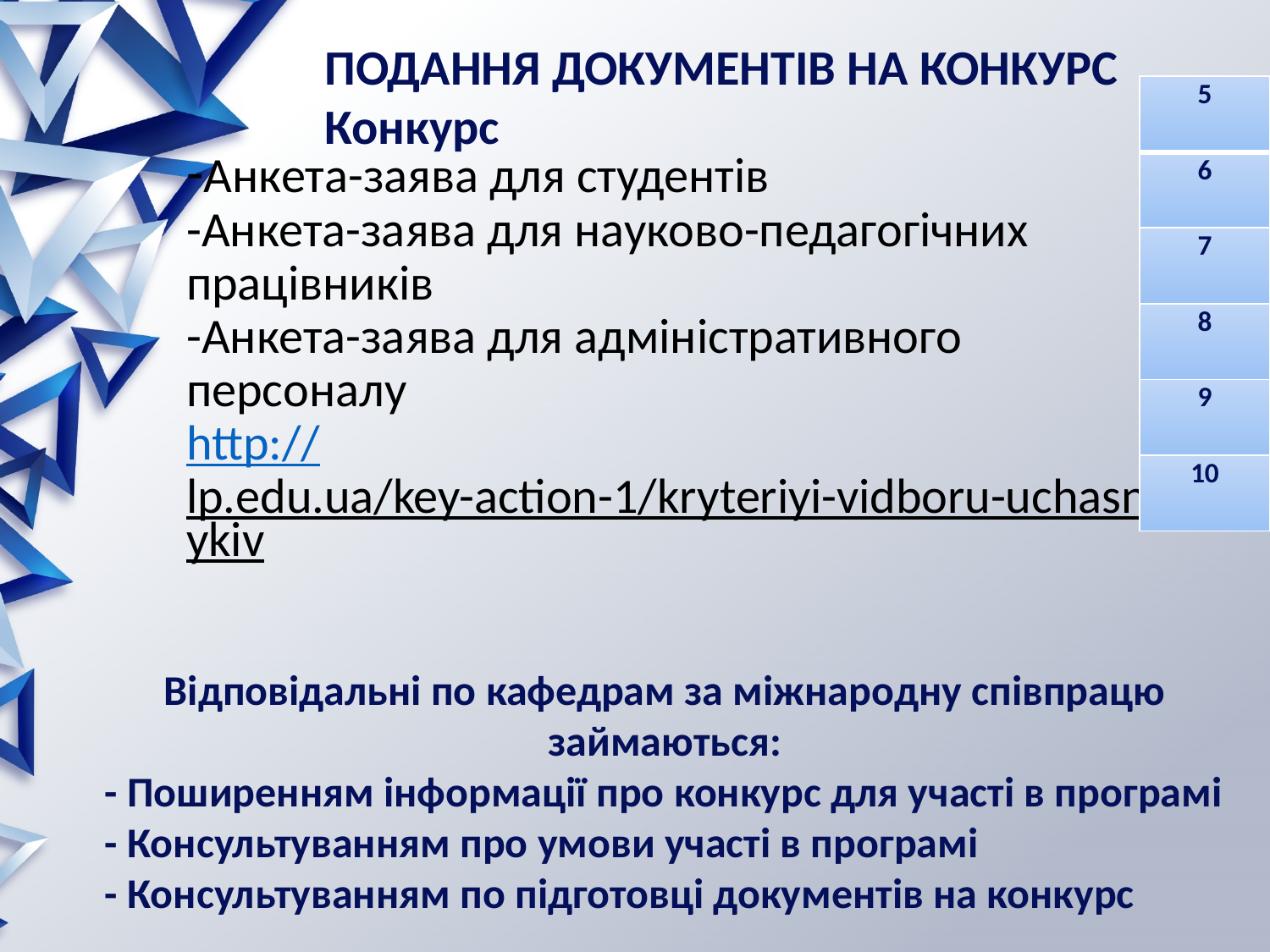

ПОДАННЯ ДОКУМЕНТІВ НА КОНКУРС
Конкурс
| 5 |
| --- |
| 6 |
| 7 |
| 8 |
| 9 |
| 10 |
# -Анкета-заява для студентів -Анкета-заява для науково-педагогічних працівників -Анкета-заява для адміністративного персоналу http://lp.edu.ua/key-action-1/kryteriyi-vidboru-uchasnykiv
Відповідальні по кафедрам за міжнародну співпрацю займаються:
- Поширенням інформації про конкурс для участі в програмі
- Консультуванням про умови участі в програмі
- Консультуванням по підготовці документів на конкурс